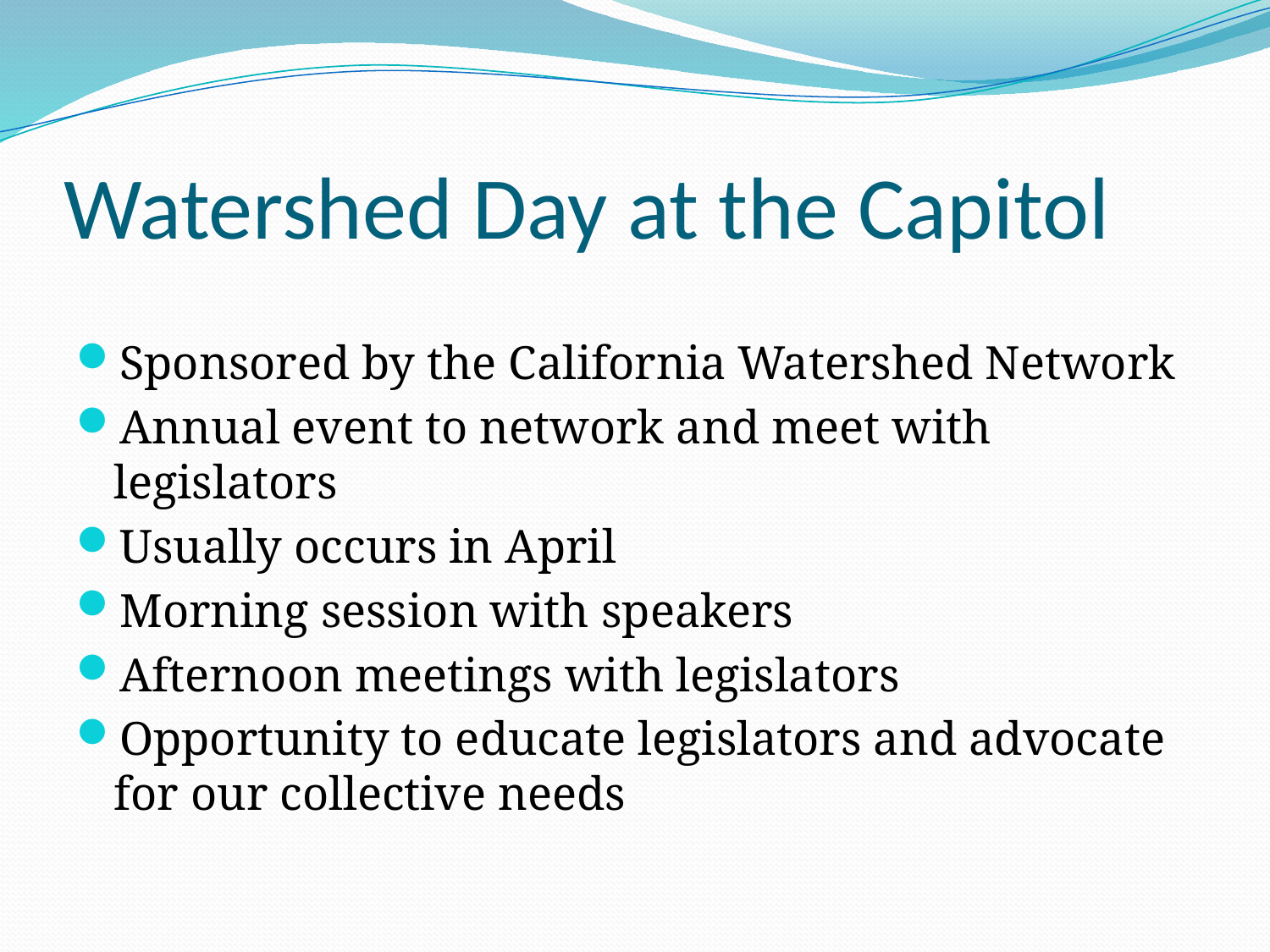

# Watershed Day at the Capitol
Sponsored by the California Watershed Network
Annual event to network and meet with legislators
Usually occurs in April
Morning session with speakers
Afternoon meetings with legislators
Opportunity to educate legislators and advocate for our collective needs